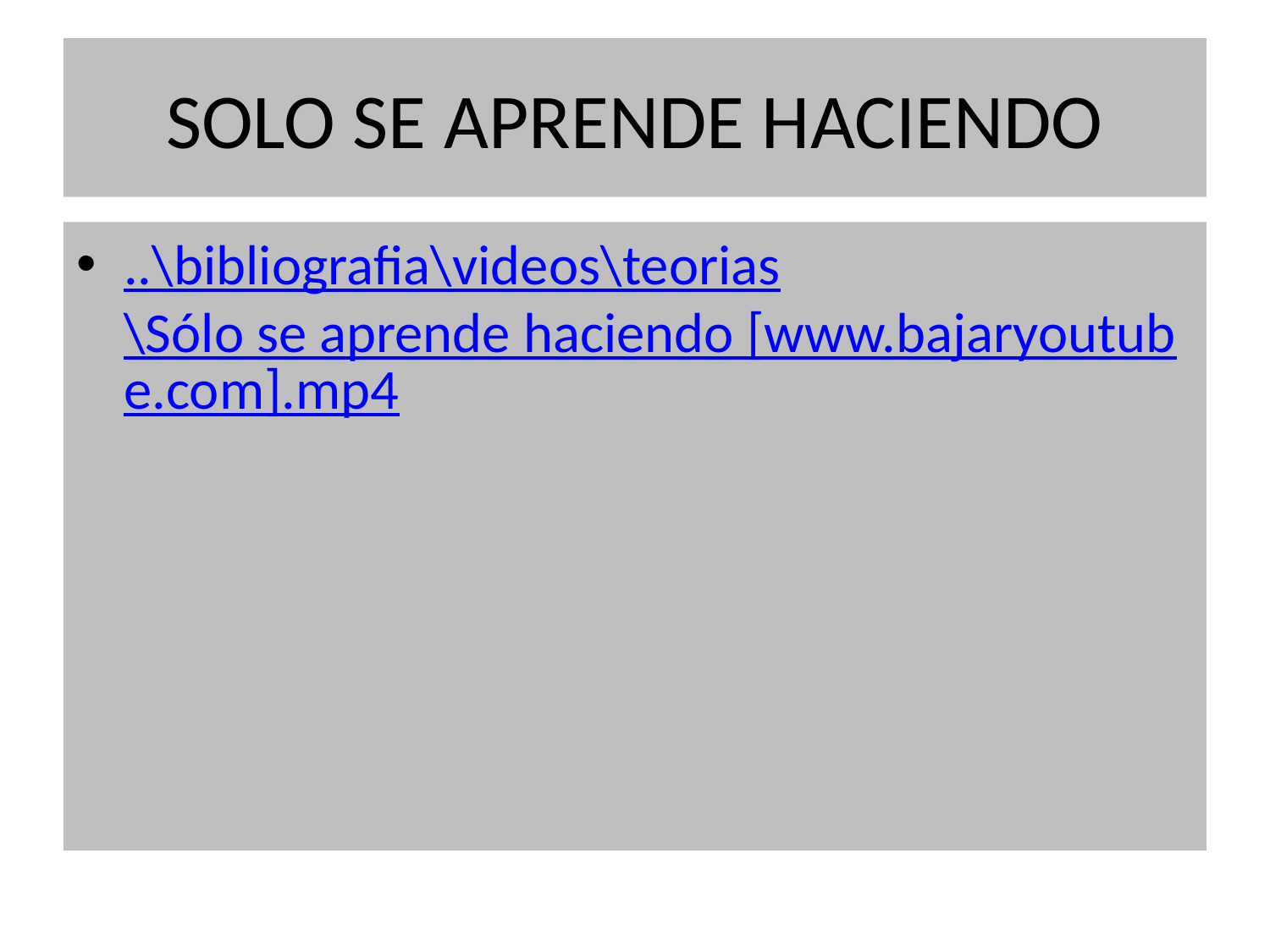

# SOLO SE APRENDE HACIENDO
..\bibliografia\videos\teorias\Sólo se aprende haciendo [www.bajaryoutube.com].mp4